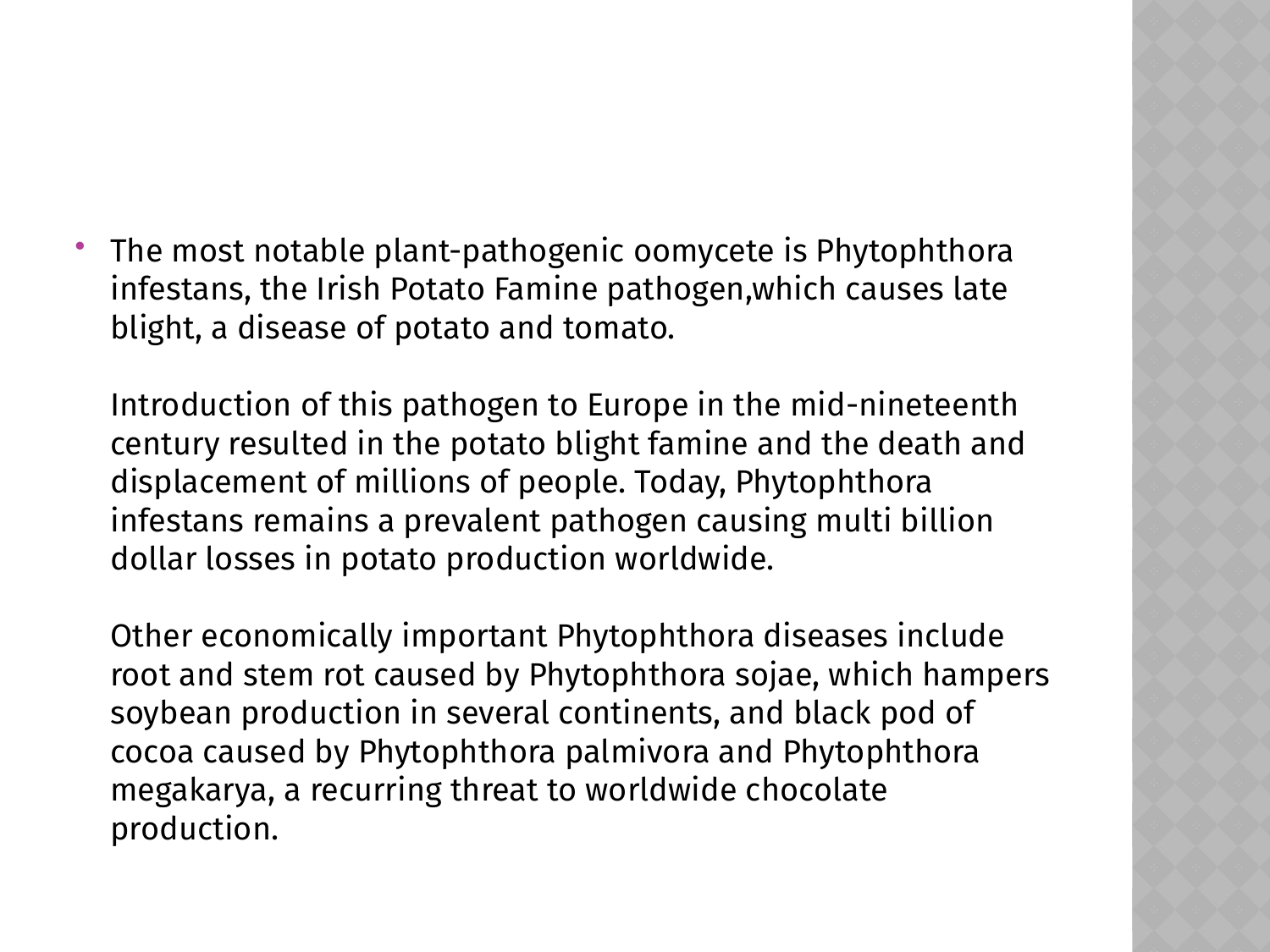

#
The most notable plant-pathogenic oomycete is Phytophthora infestans, the Irish Potato Famine pathogen,which causes late blight, a disease of potato and tomato.
Introduction of this pathogen to Europe in the mid-nineteenth century resulted in the potato blight famine and the death and displacement of millions of people. Today, Phytophthora infestans remains a prevalent pathogen causing multi billion dollar losses in potato production worldwide.
Other economically important Phytophthora diseases include root and stem rot caused by Phytophthora sojae, which hampers soybean production in several continents, and black pod of cocoa caused by Phytophthora palmivora and Phytophthora megakarya, a recurring threat to worldwide chocolate production.